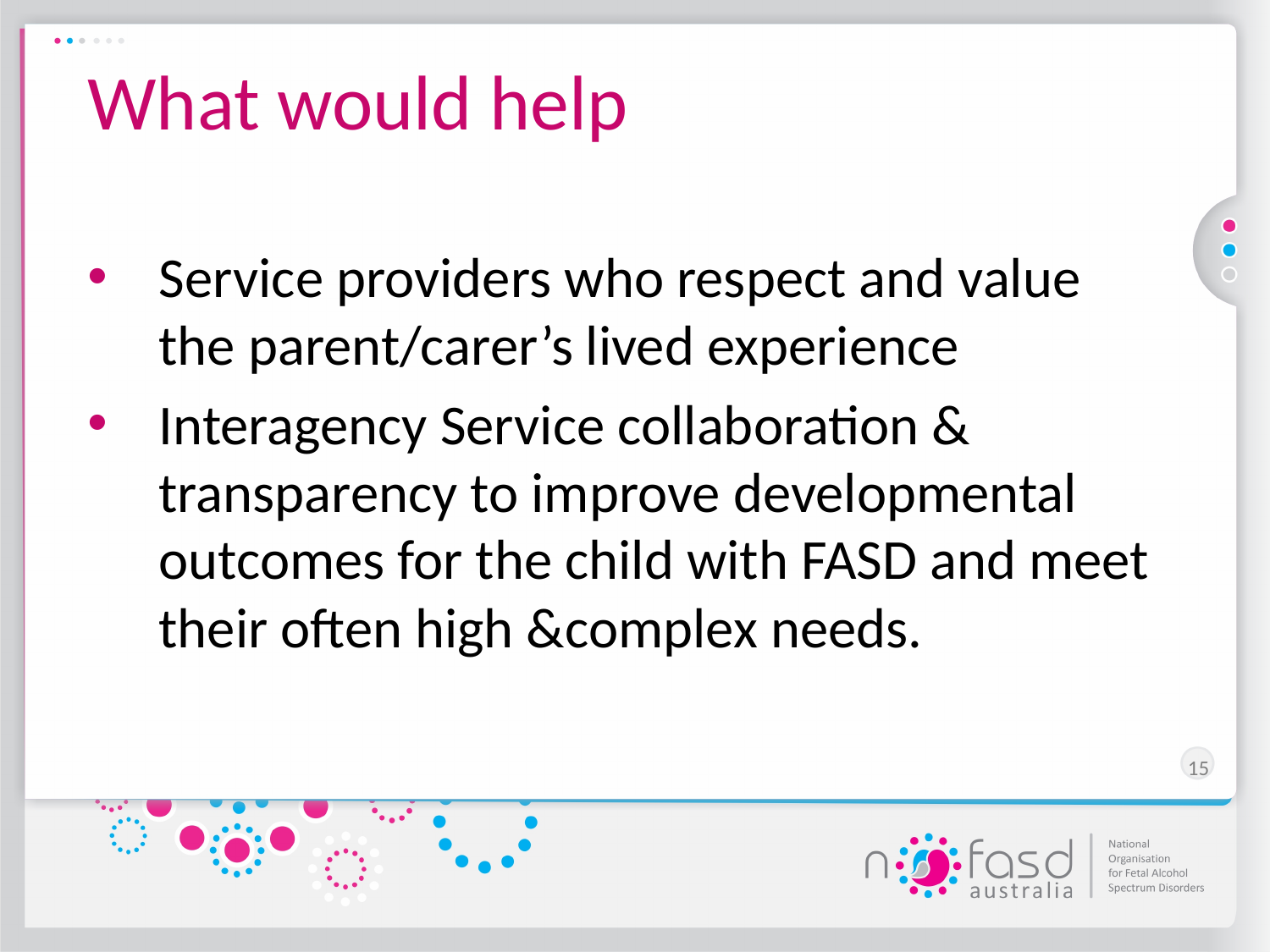

# What would help

Service providers who respect and value the parent/carer’s lived experience
Interagency Service collaboration & transparency to improve developmental outcomes for the child with FASD and meet their often high &complex needs.